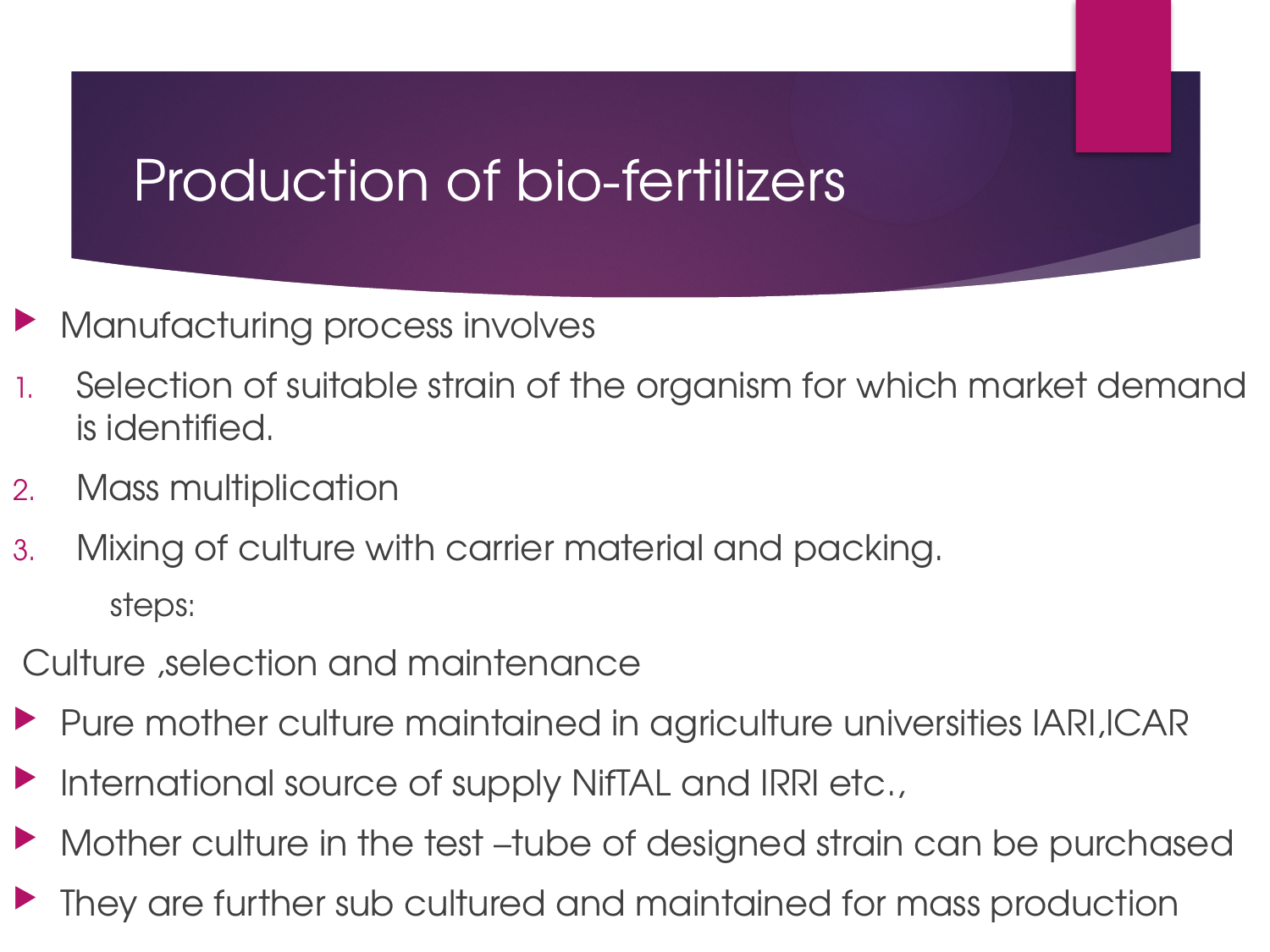

# Production of bio-fertilizers
Manufacturing process involves
Selection of suitable strain of the organism for which market demand is identified.
Mass multiplication
Mixing of culture with carrier material and packing.
           steps:
 Culture ,selection and maintenance
Pure mother culture maintained in agriculture universities IARI,ICAR
International source of supply NifTAL and IRRI etc.,
Mother culture in the test –tube of designed strain can be purchased
They are further sub cultured and maintained for mass production